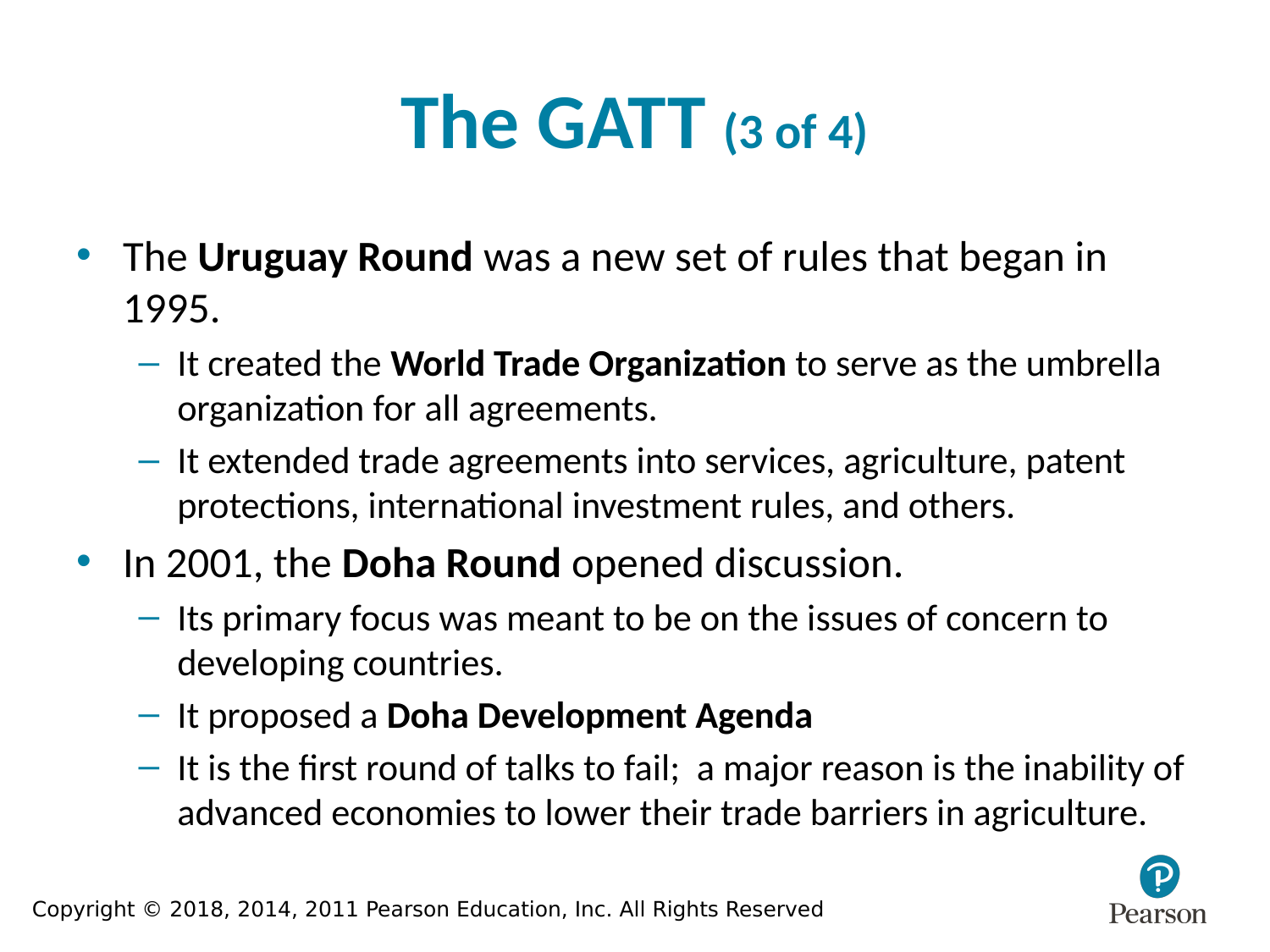

# The GATT (3 of 4)
The Uruguay Round was a new set of rules that began in 1995.
It created the World Trade Organization to serve as the umbrella organization for all agreements.
It extended trade agreements into services, agriculture, patent protections, international investment rules, and others.
In 2001, the Doha Round opened discussion.
Its primary focus was meant to be on the issues of concern to developing countries.
It proposed a Doha Development Agenda
It is the first round of talks to fail;  a major reason is the inability of advanced economies to lower their trade barriers in agriculture.